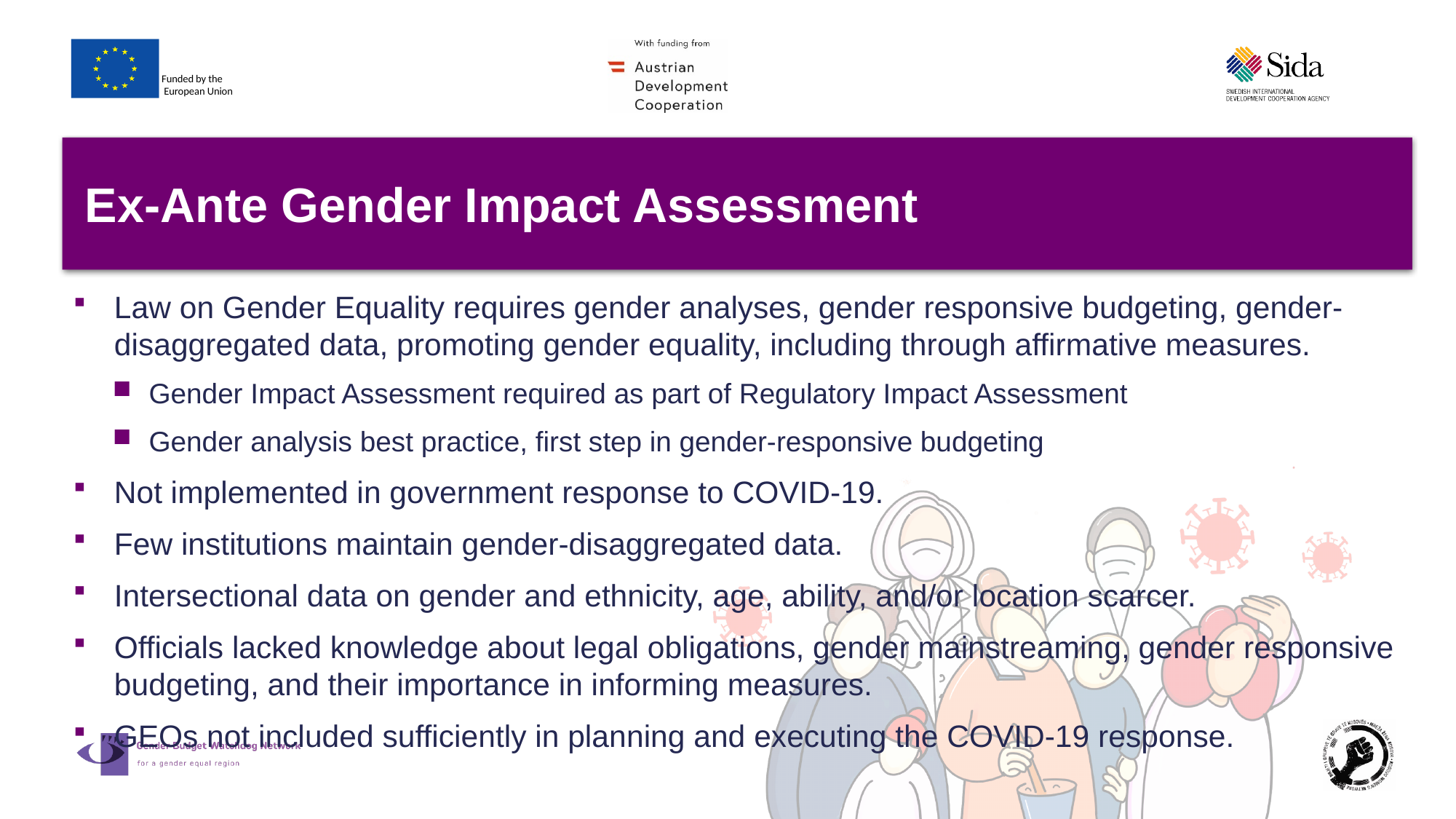

# Ex-Ante Gender Impact Assessment
Law on Gender Equality requires gender analyses, gender responsive budgeting, gender-disaggregated data, promoting gender equality, including through affirmative measures.
Gender Impact Assessment required as part of Regulatory Impact Assessment
Gender analysis best practice, first step in gender-responsive budgeting
Not implemented in government response to COVID-19.
Few institutions maintain gender-disaggregated data.
Intersectional data on gender and ethnicity, age, ability, and/or location scarcer.
Officials lacked knowledge about legal obligations, gender mainstreaming, gender responsive budgeting, and their importance in informing measures.
GEOs not included sufficiently in planning and executing the COVID-19 response.